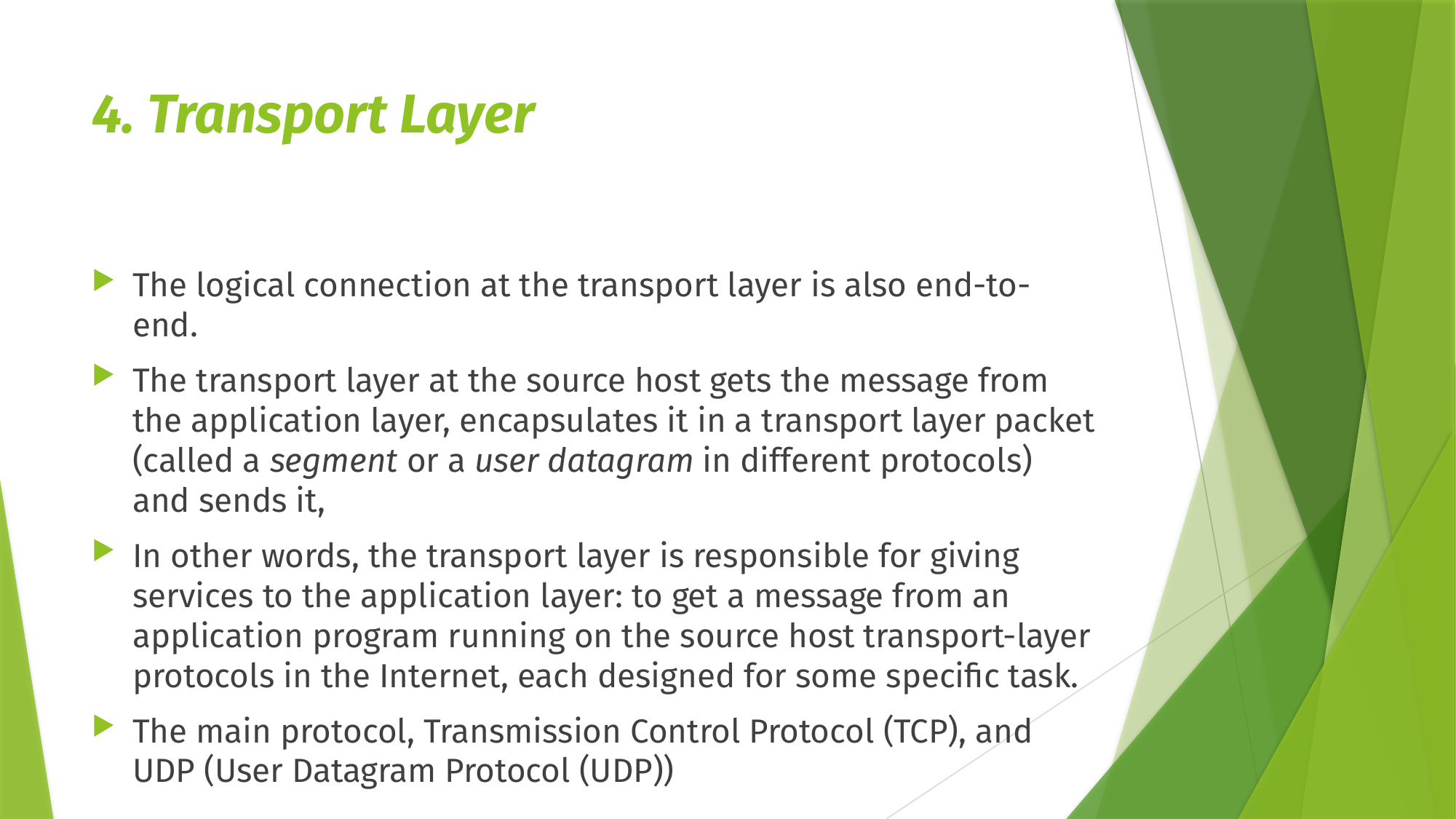

# 4. Transport Layer
The logical connection at the transport layer is also end-to-end.
The transport layer at the source host gets the message from the application layer, encapsulates it in a transport layer packet (called a segment or a user datagram in different protocols) and sends it,
In other words, the transport layer is responsible for giving services to the application layer: to get a message from an application program running on the source host transport-layer protocols in the Internet, each designed for some specific task.
The main protocol, Transmission Control Protocol (TCP), and UDP (User Datagram Protocol (UDP))